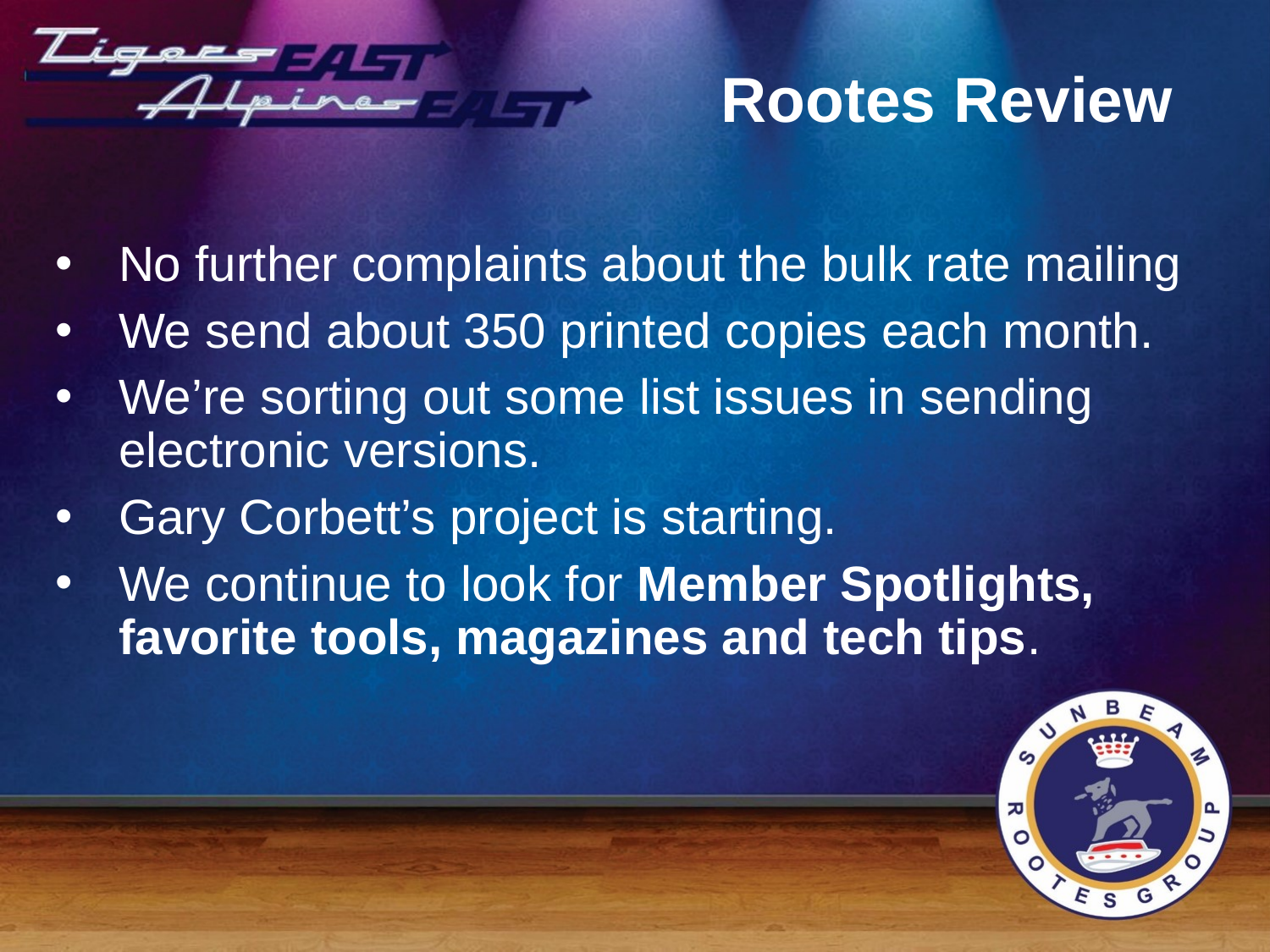

Rootes Review
No further complaints about the bulk rate mailing
We send about 350 printed copies each month.
We’re sorting out some list issues in sending electronic versions.
Gary Corbett’s project is starting.
We continue to look for Member Spotlights, favorite tools, magazines and tech tips.